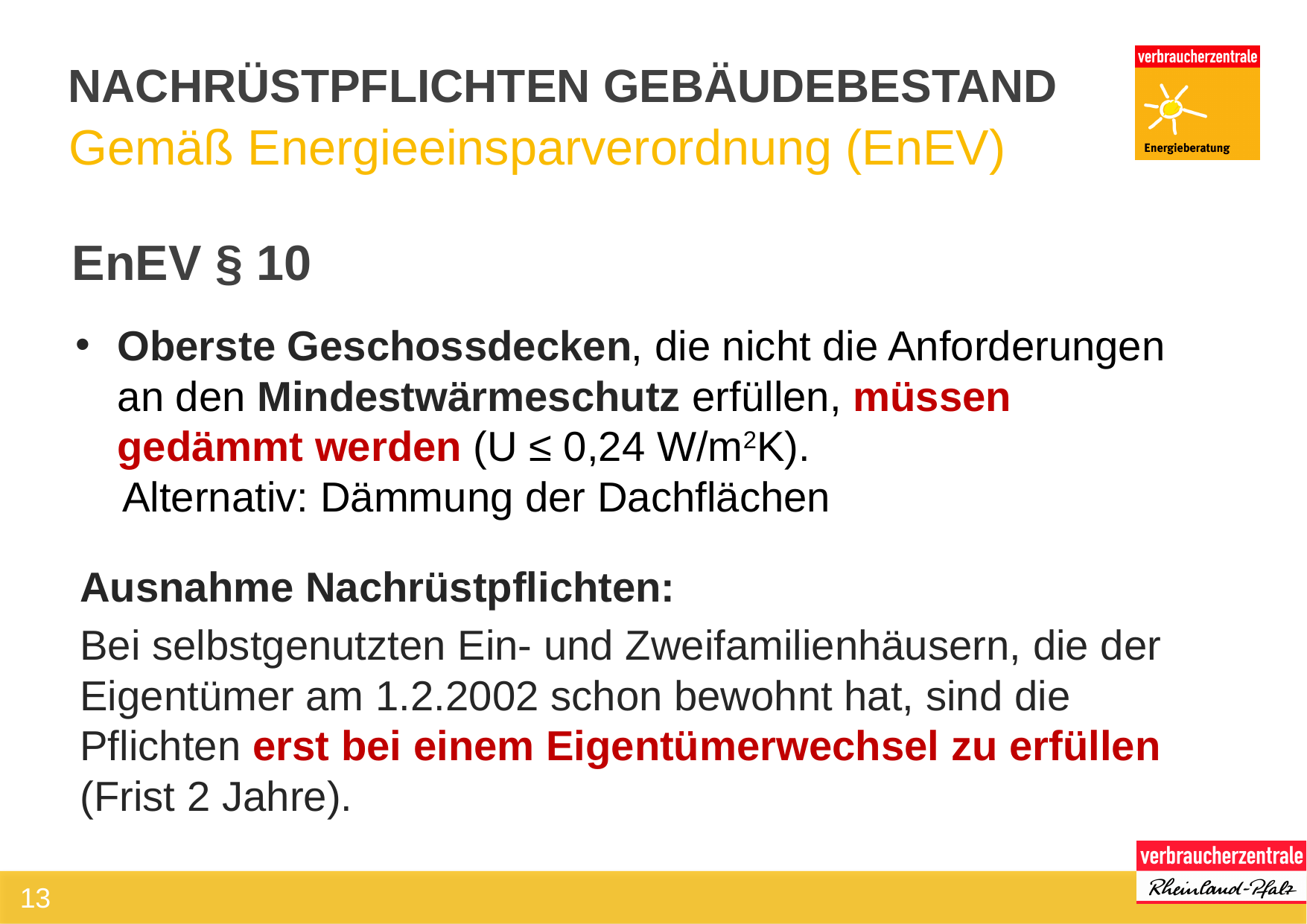

# Nachrüstpflichten gebäudeBestand
Gemäß Energieeinsparverordnung (EnEV)

EnEV § 10
Oberste Geschossdecken, die nicht die Anforderungen an den Mindestwärmeschutz erfüllen, müssen gedämmt werden (U ≤ 0,24 W/m2K).
    Alternativ: Dämmung der Dachflächen

Ausnahme Nachrüstpflichten:
Bei selbstgenutzten Ein- und Zweifamilienhäusern, die der Eigentümer am 1.2.2002 schon bewohnt hat, sind die Pflichten erst bei einem Eigentümerwechsel zu erfüllen (Frist 2 Jahre).